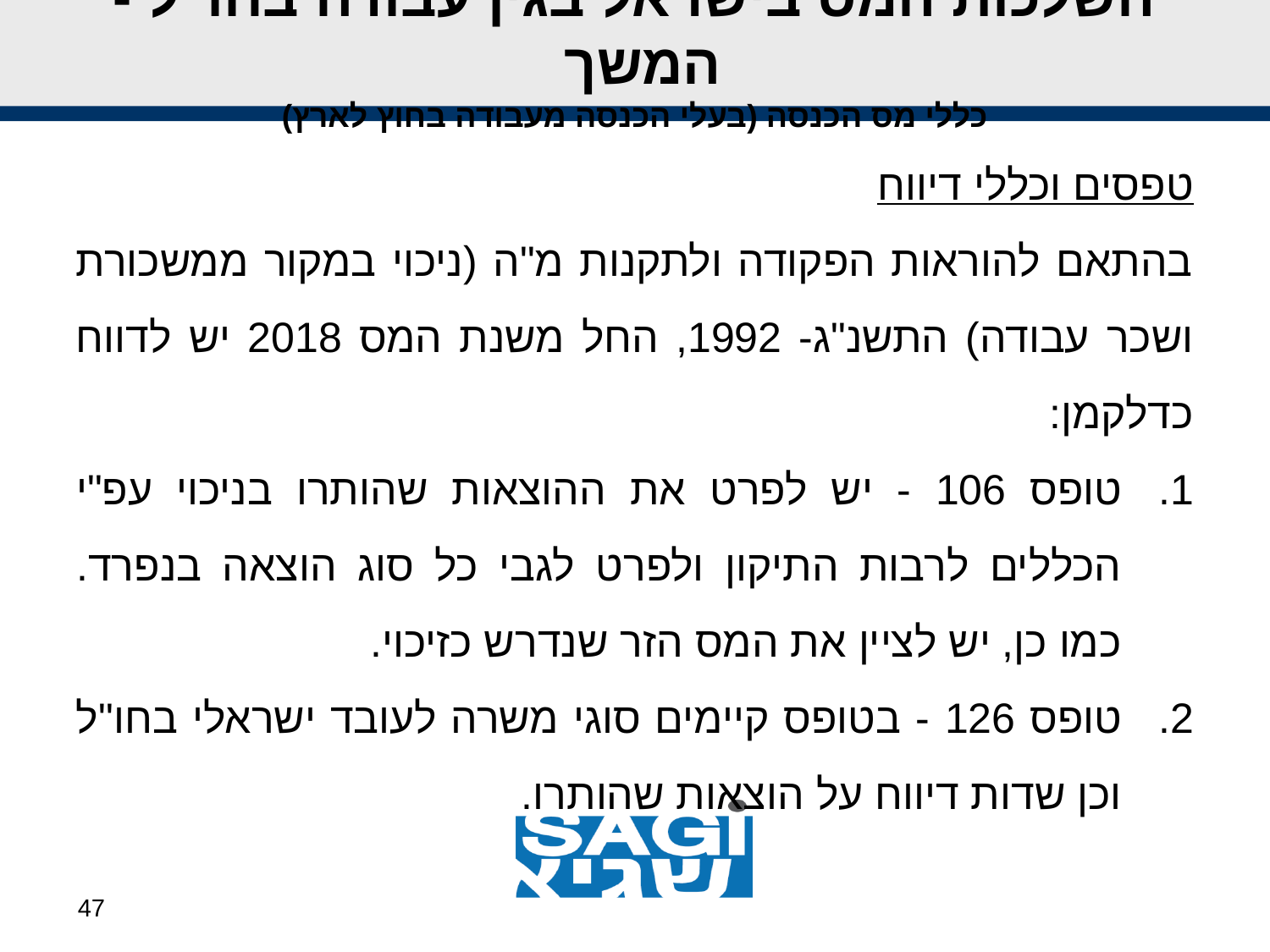

השלכות המס בישראל בגין עבודה בחו"ל - המשך
כללי מס הכנסה (בעלי הכנסה מעבודה בחוץ לארץ)
טפסים וכללי דיווח
בהתאם להוראות הפקודה ולתקנות מ"ה (ניכוי במקור ממשכורת ושכר עבודה) התשנ"ג- 1992, החל משנת המס 2018 יש לדווח כדלקמן:
טופס 106 - יש לפרט את ההוצאות שהותרו בניכוי עפ"י הכללים לרבות התיקון ולפרט לגבי כל סוג הוצאה בנפרד. כמו כן, יש לציין את המס הזר שנדרש כזיכוי.
טופס 126 - בטופס קיימים סוגי משרה לעובד ישראלי בחו"ל וכן שדות דיווח על הוצאות שהותרו.
47